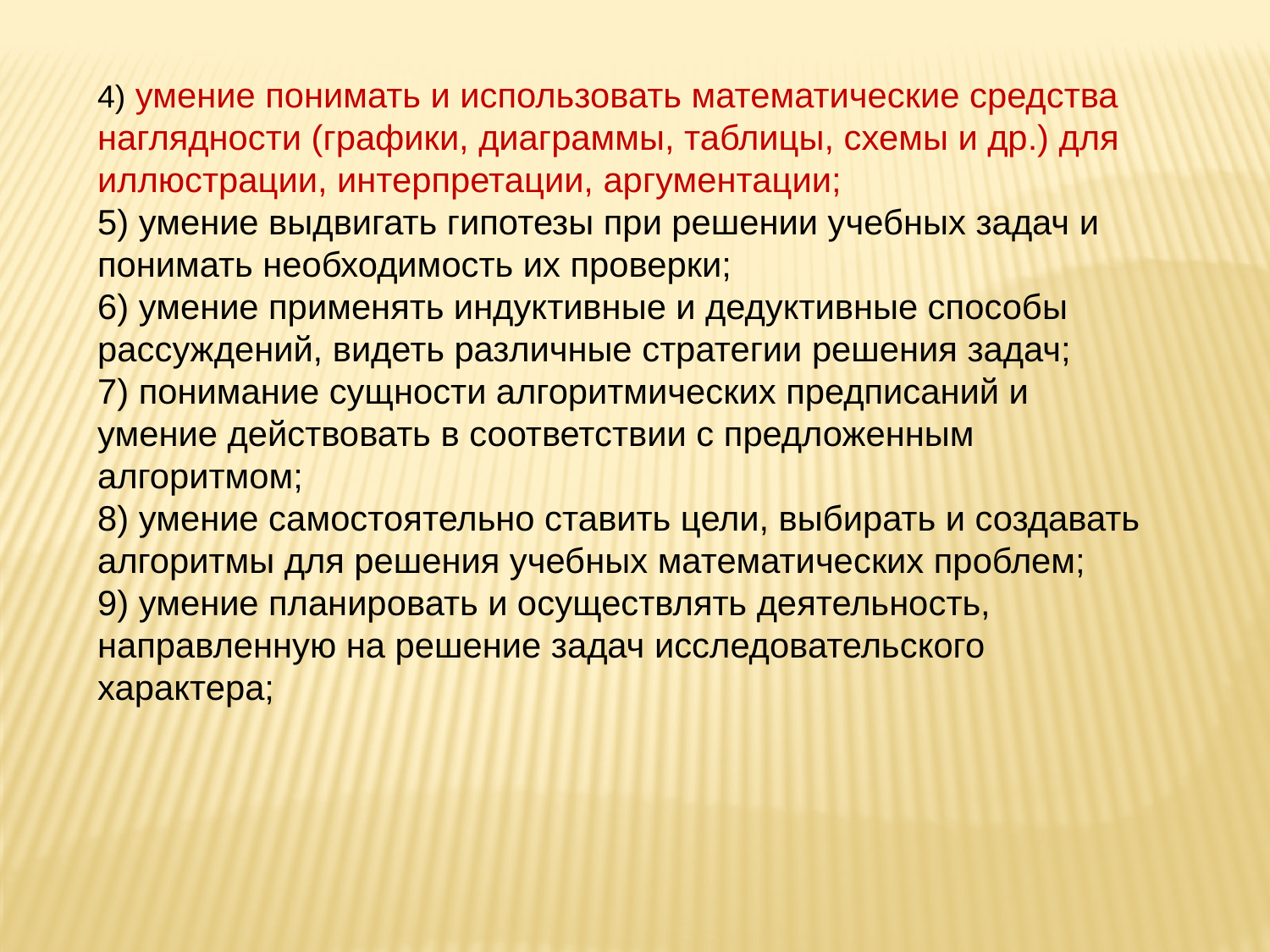

4) умение понимать и использовать математические средства наглядности (графики, диаграммы, таблицы, схемы и др.) для иллюстрации, интерпретации, аргументации;
5) умение выдвигать гипотезы при решении учебных задач и понимать необходимость их проверки;
6) умение применять индуктивные и дедуктивные способы рассуждений, видеть различные стратегии решения задач;
7) понимание сущности алгоритмических предписаний и умение действовать в соответствии с предложенным алгоритмом;
8) умение самостоятельно ставить цели, выбирать и создавать алгоритмы для решения учебных математических проблем;
9) умение планировать и осуществлять деятельность, направленную на решение задач исследовательского характера;